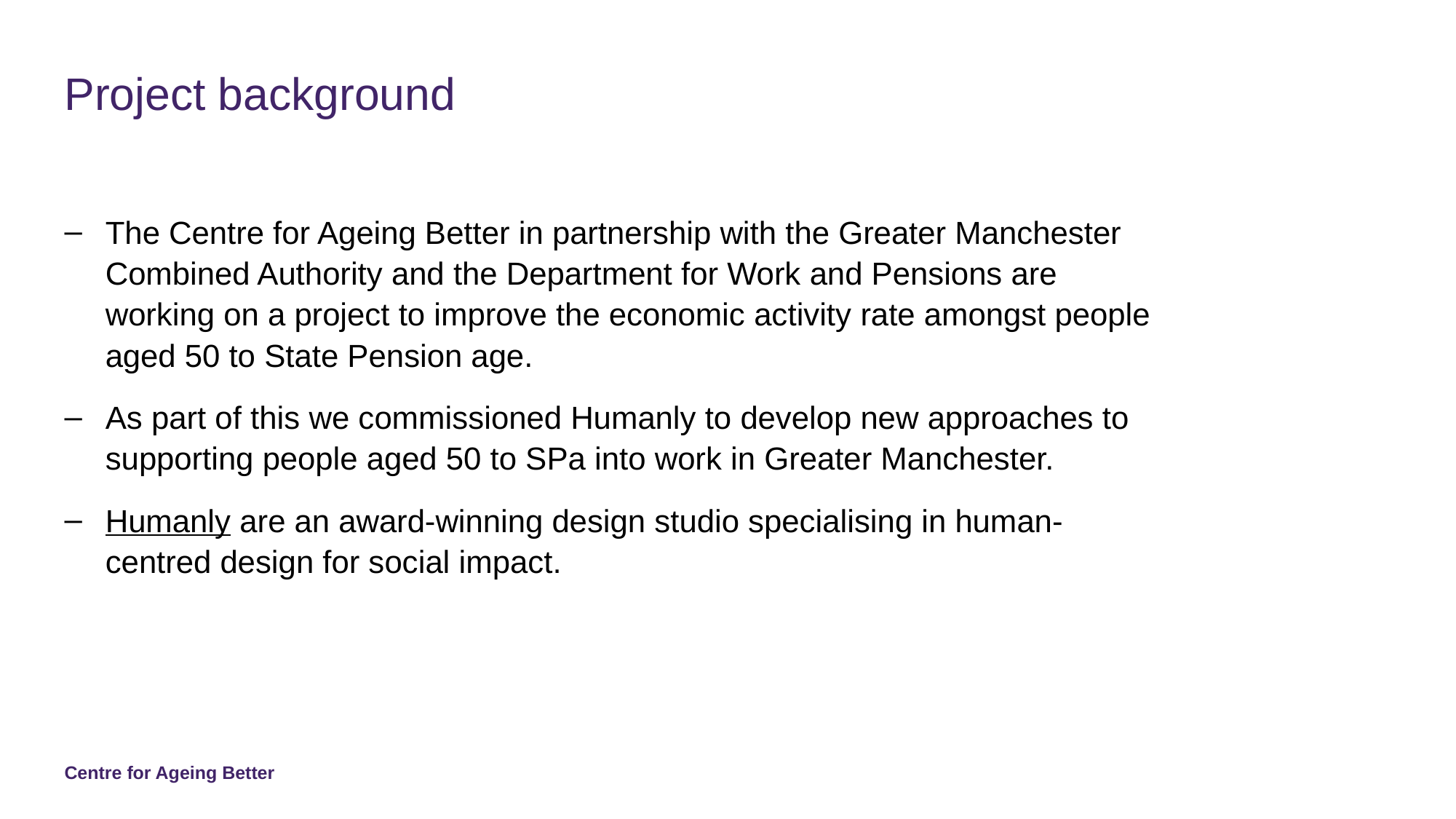

# Project background
The Centre for Ageing Better in partnership with the Greater Manchester Combined Authority and the Department for Work and Pensions are working on a project to improve the economic activity rate amongst people aged 50 to State Pension age.
As part of this we commissioned Humanly to develop new approaches to supporting people aged 50 to SPa into work in Greater Manchester.
Humanly are an award-winning design studio specialising in human-centred design for social impact.